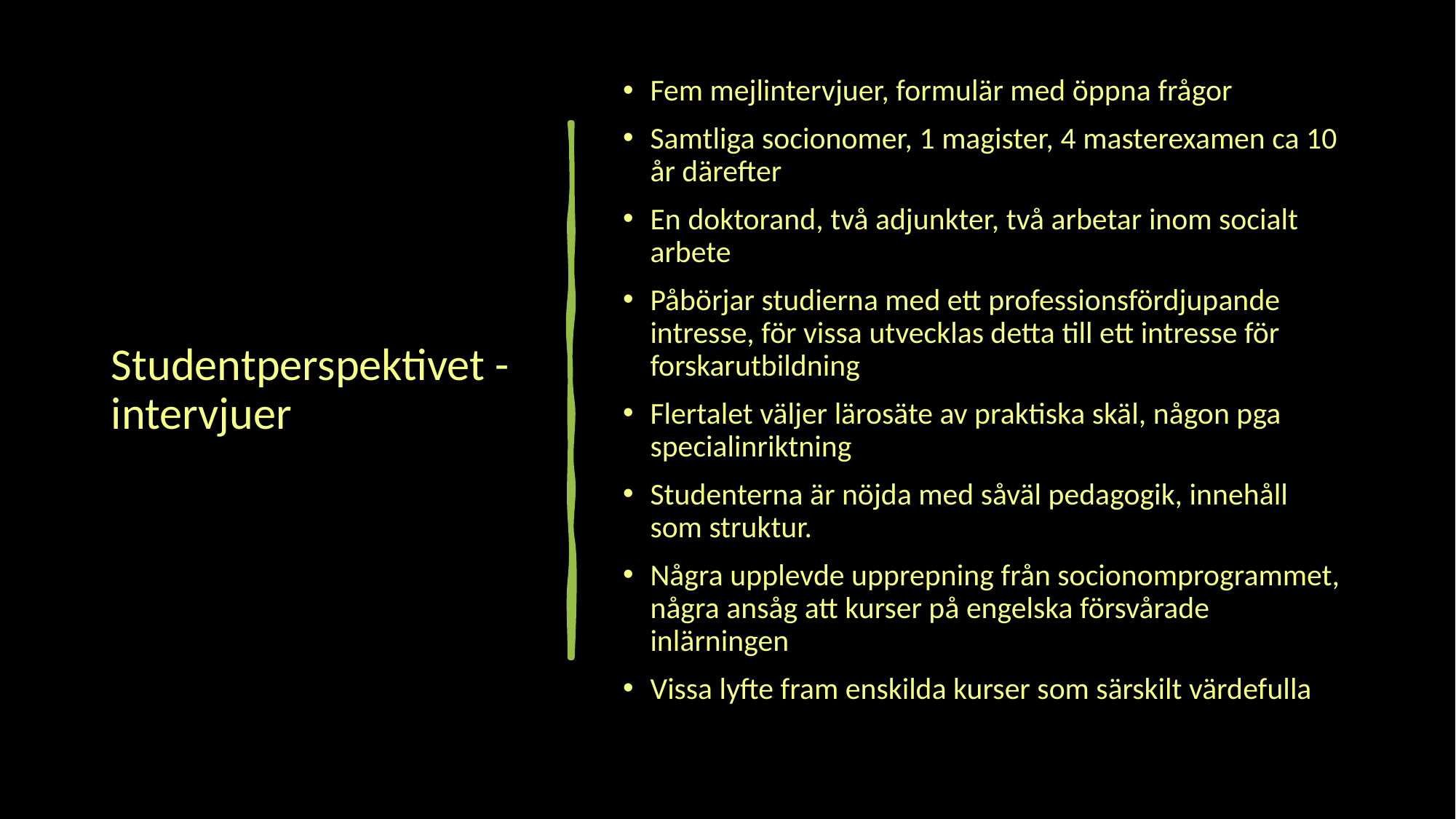

# Studentperspektivet - intervjuer
Fem mejlintervjuer, formulär med öppna frågor
Samtliga socionomer, 1 magister, 4 masterexamen ca 10 år därefter
En doktorand, två adjunkter, två arbetar inom socialt arbete
Påbörjar studierna med ett professionsfördjupande intresse, för vissa utvecklas detta till ett intresse för forskarutbildning
Flertalet väljer lärosäte av praktiska skäl, någon pga specialinriktning
Studenterna är nöjda med såväl pedagogik, innehåll som struktur.
Några upplevde upprepning från socionomprogrammet, några ansåg att kurser på engelska försvårade inlärningen
Vissa lyfte fram enskilda kurser som särskilt värdefulla